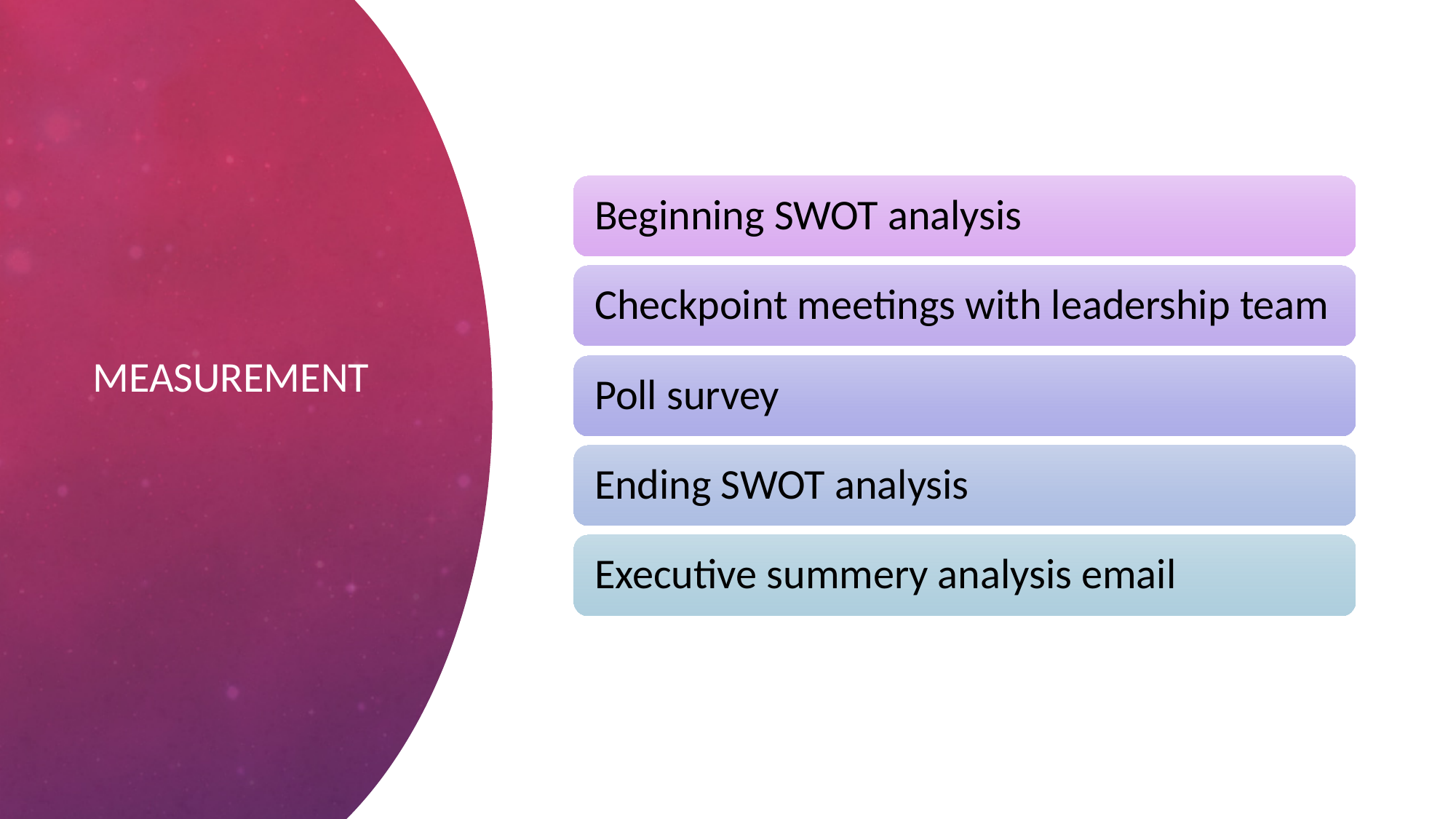

# Measurement
Beginning SWOT analysis
Checkpoint meetings with leadership team
Poll survey
Ending SWOT analysis
Executive summery analysis email